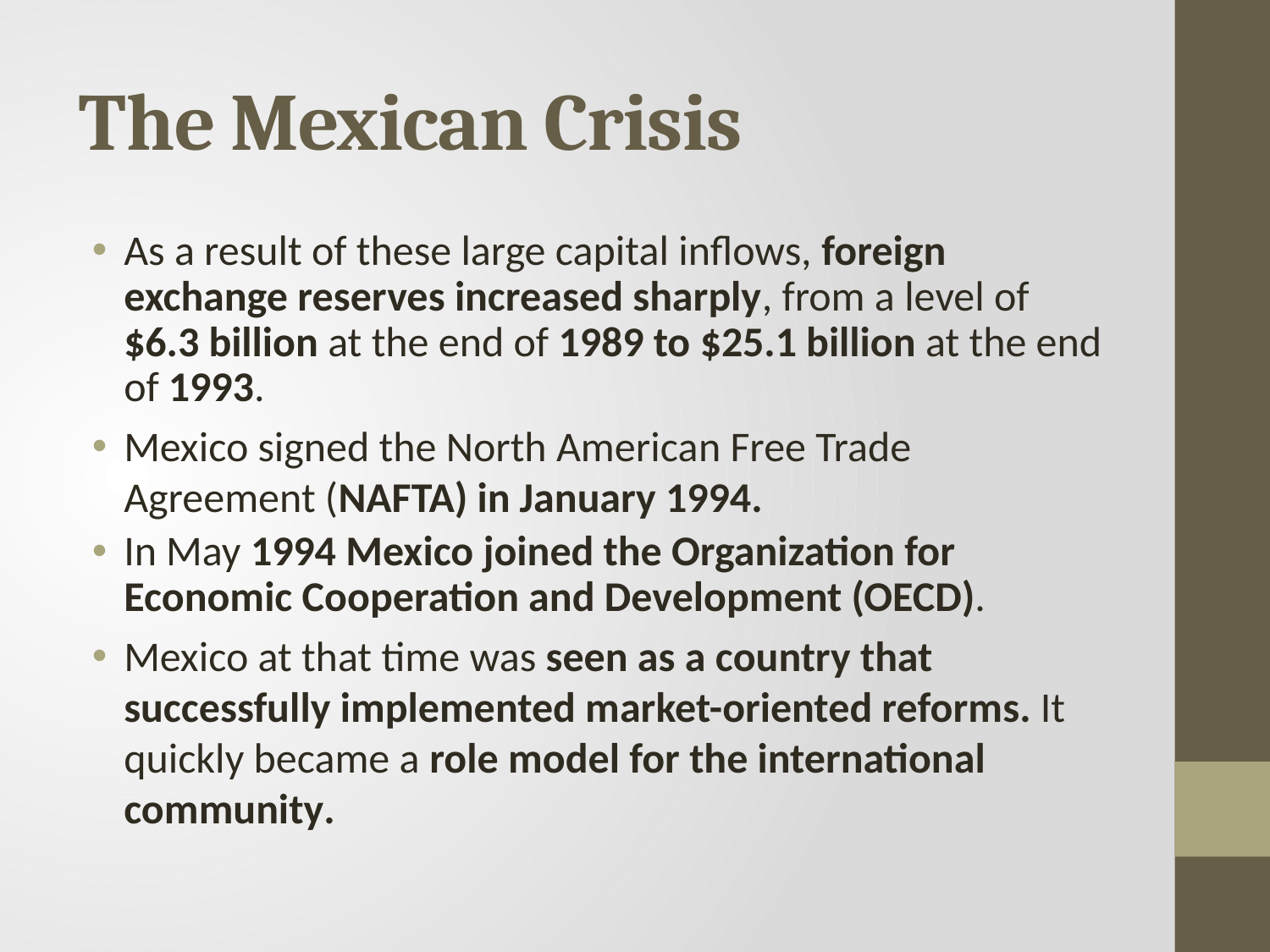

# The Mexican Crisis
As a result of these large capital inflows, foreign exchange reserves increased sharply, from a level of $6.3 billion at the end of 1989 to $25.1 billion at the end of 1993.
Mexico signed the North American Free Trade Agreement (NAFTA) in January 1994.
In May 1994 Mexico joined the Organization for Economic Cooperation and Development (OECD).
Mexico at that time was seen as a country that successfully implemented market-oriented reforms. It quickly became a role model for the international community.